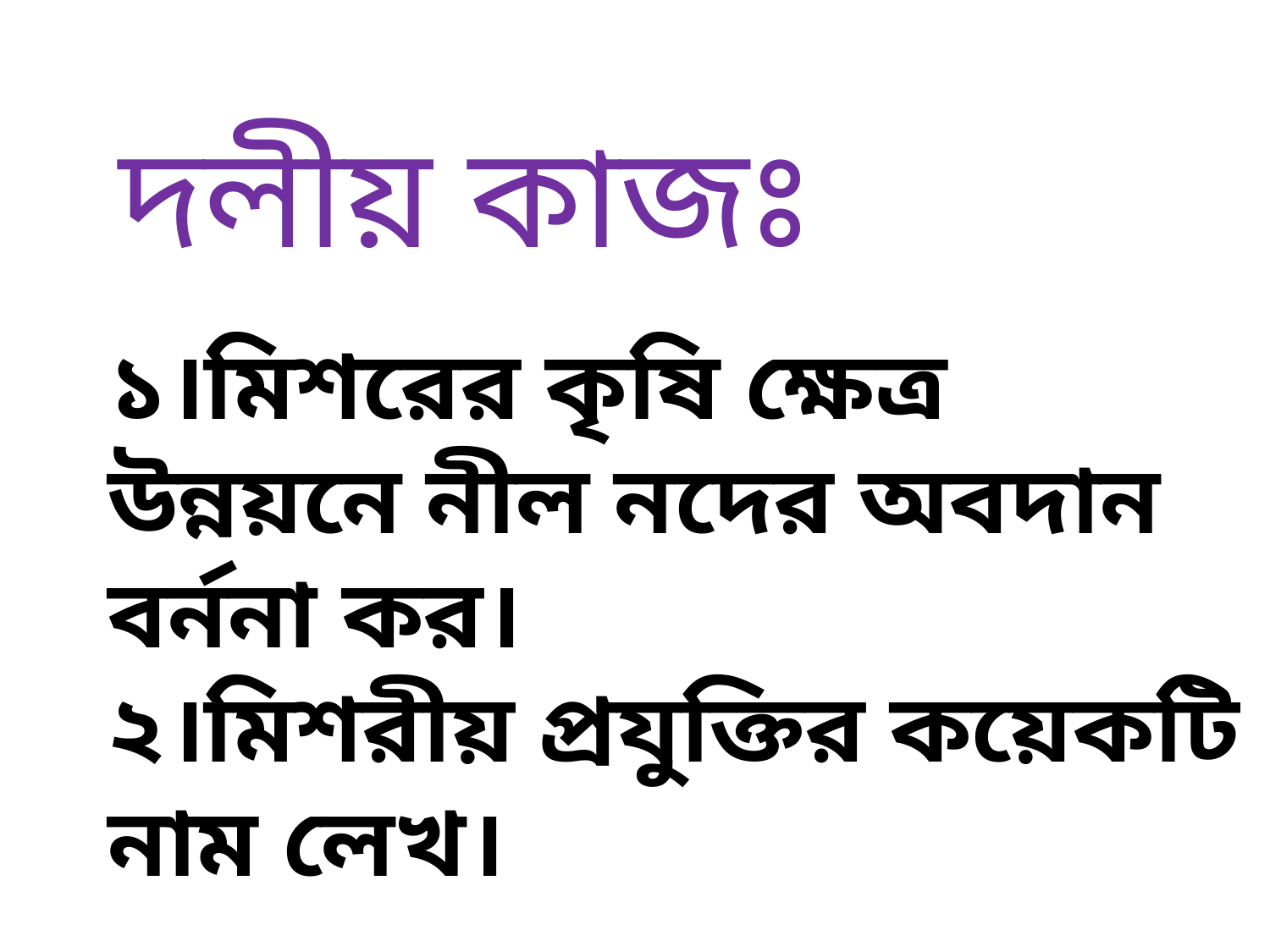

দলীয় কাজঃ
# ১।মিশরের কৃষি ক্ষেত্র উন্নয়নে নীল নদের অবদান বর্ননা কর। ২।মিশরীয় প্রযুক্তির কয়েকটি নাম লেখ।